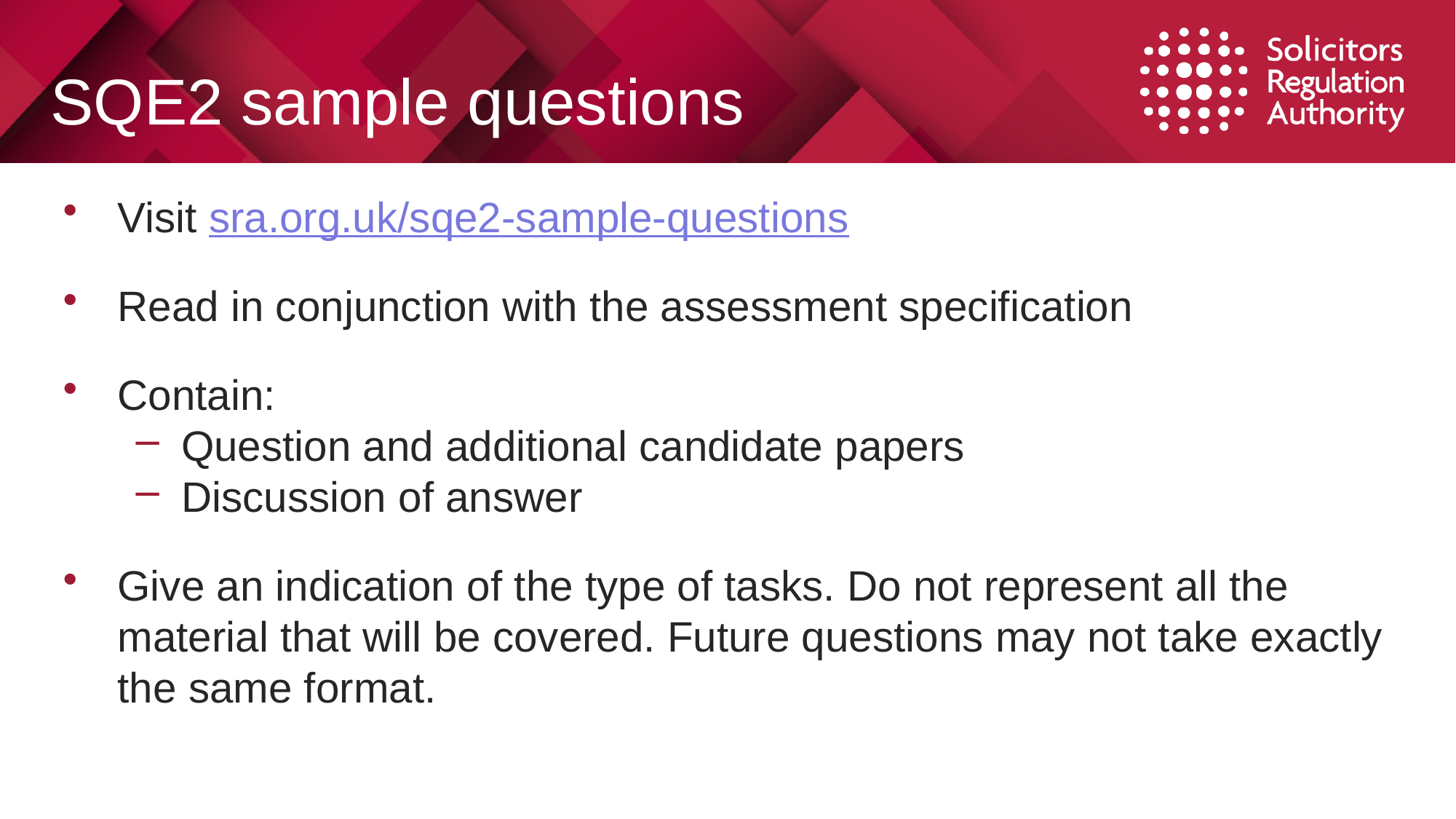

# SQE2 sample questions
Visit sra.org.uk/sqe2-sample-questions
Read in conjunction with the assessment specification
Contain:
Question and additional candidate papers
Discussion of answer
Give an indication of the type of tasks. Do not represent all the material that will be covered. Future questions may not take exactly the same format.